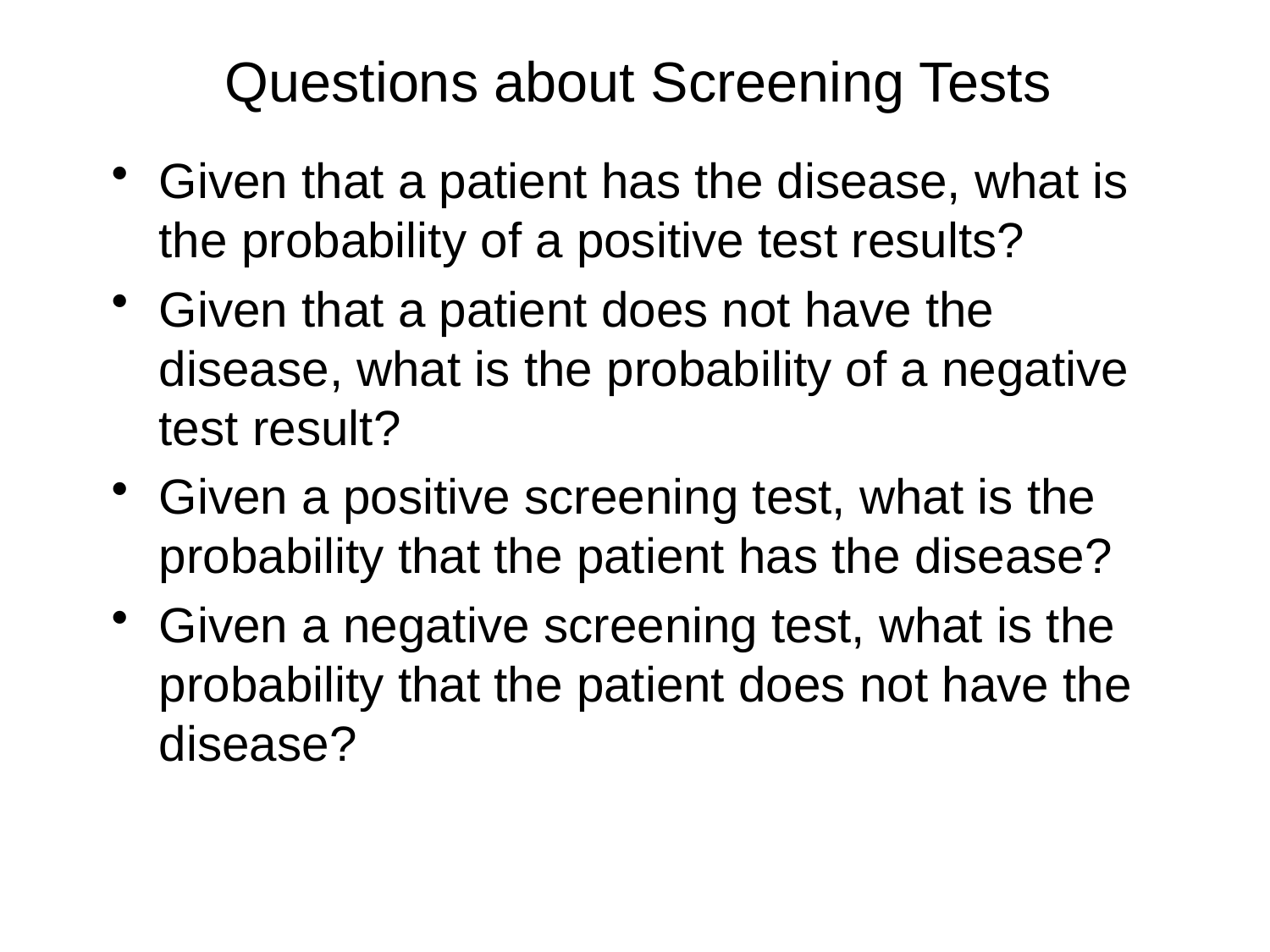

# Questions about Screening Tests
Given that a patient has the disease, what is the probability of a positive test results?
Given that a patient does not have the disease, what is the probability of a negative test result?
Given a positive screening test, what is the probability that the patient has the disease?
Given a negative screening test, what is the probability that the patient does not have the disease?